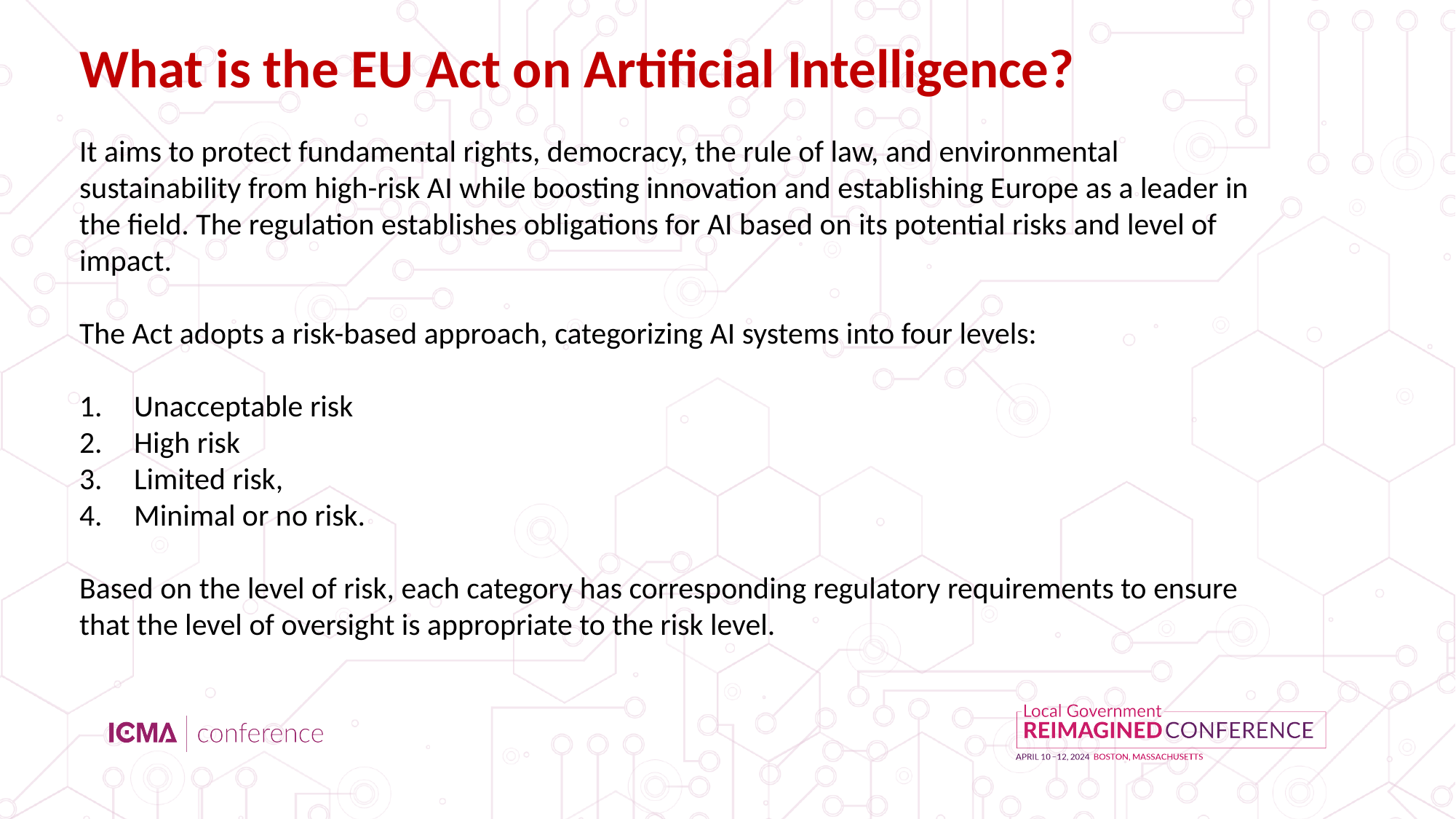

What is the EU Act on Artificial Intelligence?

It aims to protect fundamental rights, democracy, the rule of law, and environmental sustainability from high-risk AI while boosting innovation and establishing Europe as a leader in the field. The regulation establishes obligations for AI based on its potential risks and level of impact.

The Act adopts a risk-based approach, categorizing AI systems into four levels:

Unacceptable risk
High risk
Limited risk,
Minimal or no risk.

Based on the level of risk, each category has corresponding regulatory requirements to ensure that the level of oversight is appropriate to the risk level.

					https://www.europarl.europa.eu › news › press-room